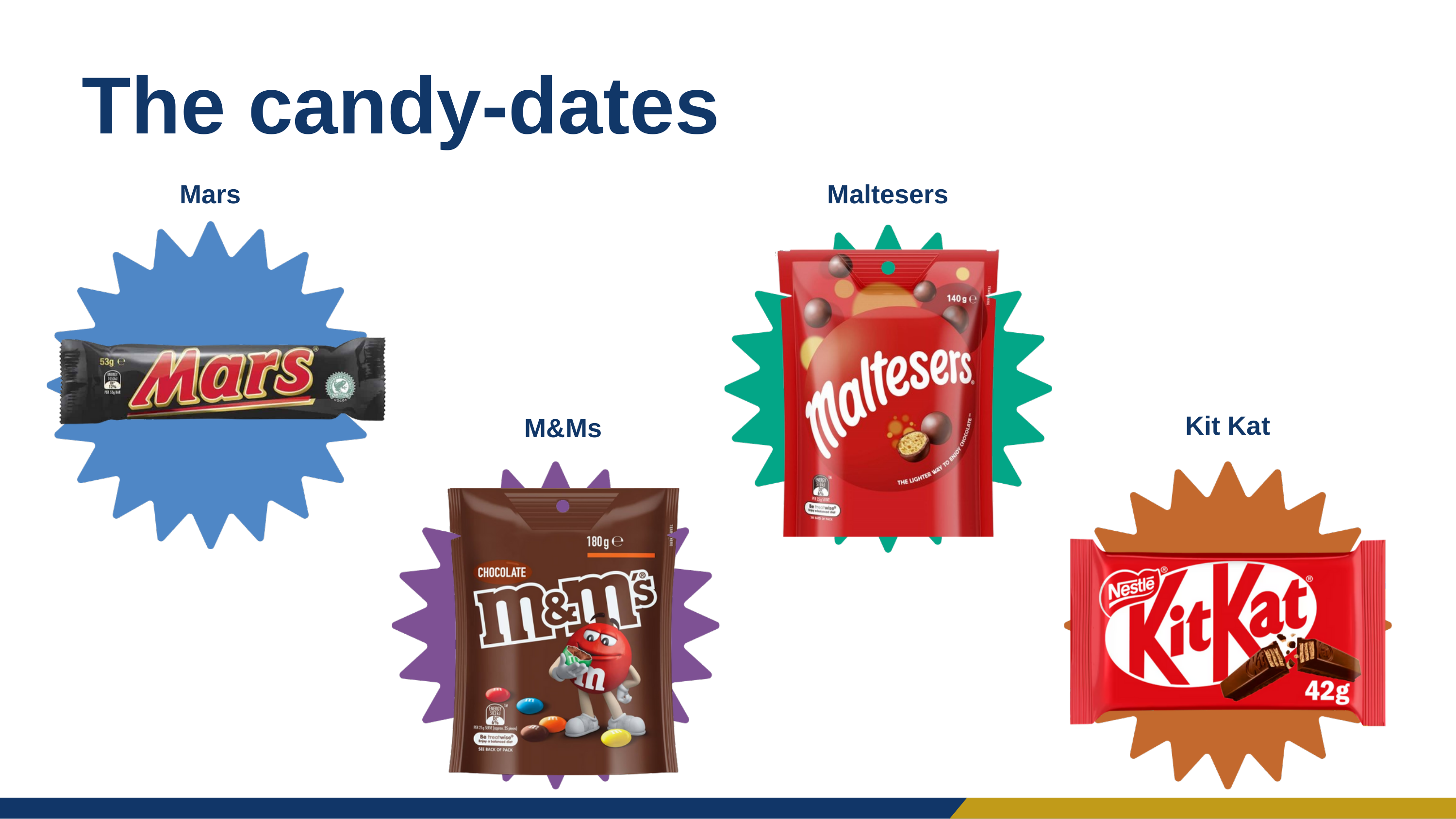

The candy-dates
Mars

Maltesers

Kit Kat

M&Ms